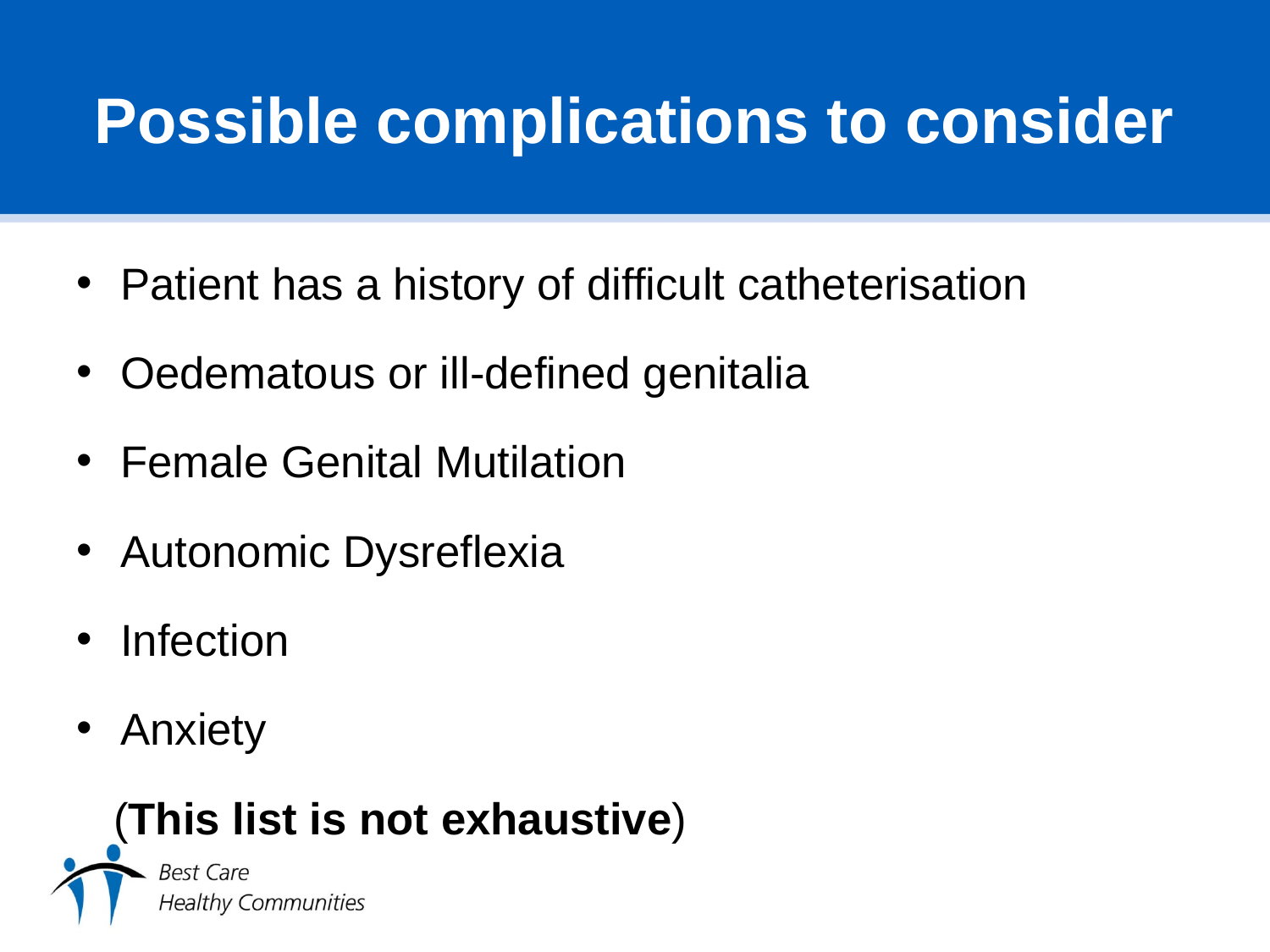

# Possible complications to consider
Patient has a history of difficult catheterisation
Oedematous or ill-defined genitalia
Female Genital Mutilation
Autonomic Dysreflexia
Infection
Anxiety
   (This list is not exhaustive)